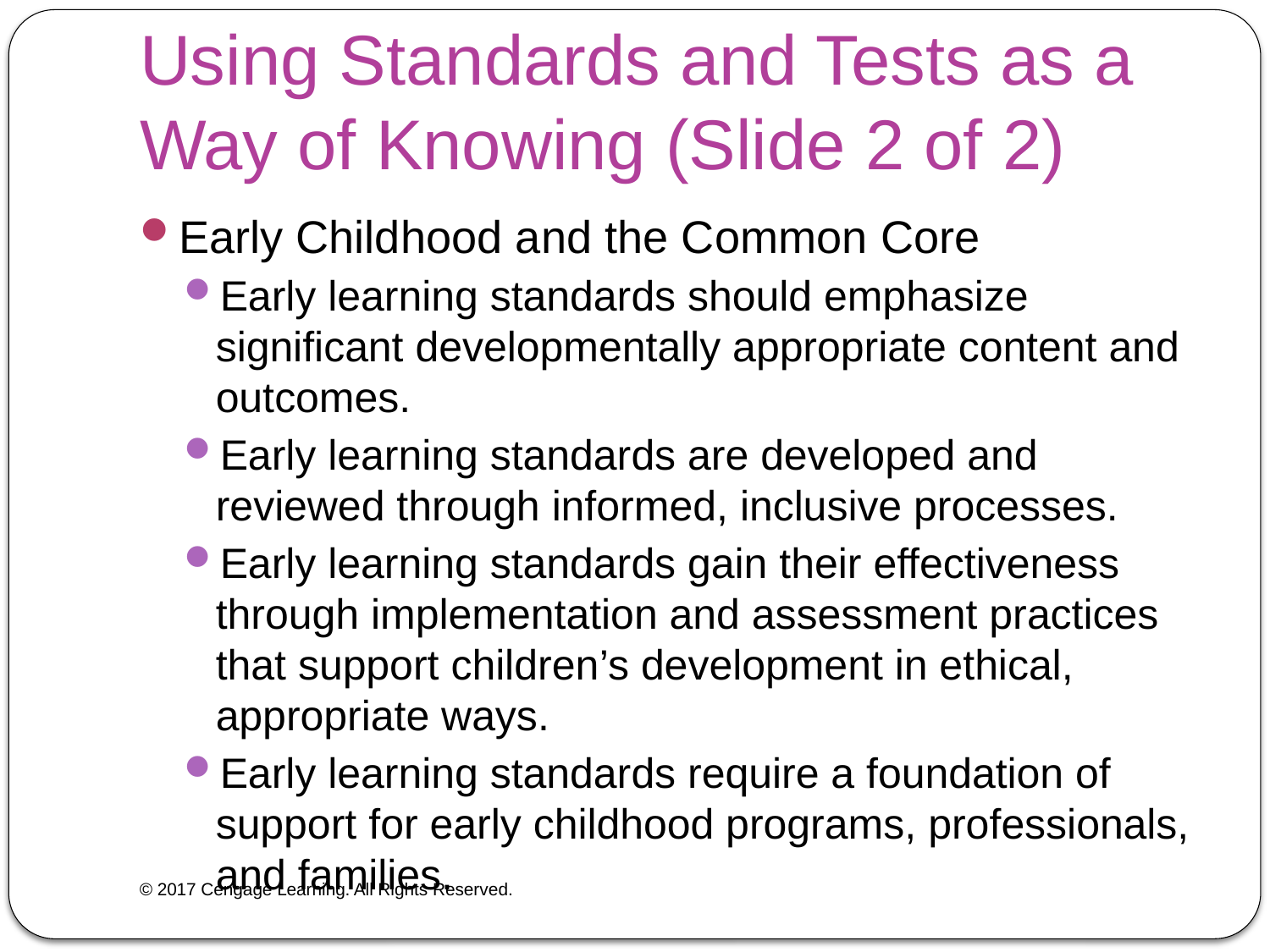

# Using Standards and Tests as a Way of Knowing (Slide 2 of 2)
Early Childhood and the Common Core
Early learning standards should emphasize significant developmentally appropriate content and outcomes.
Early learning standards are developed and reviewed through informed, inclusive processes.
Early learning standards gain their effectiveness through implementation and assessment practices that support children’s development in ethical, appropriate ways.
Early learning standards require a foundation of support for early childhood programs, professionals, and families.

© 2017 Cengage Learning. All Rights Reserved.